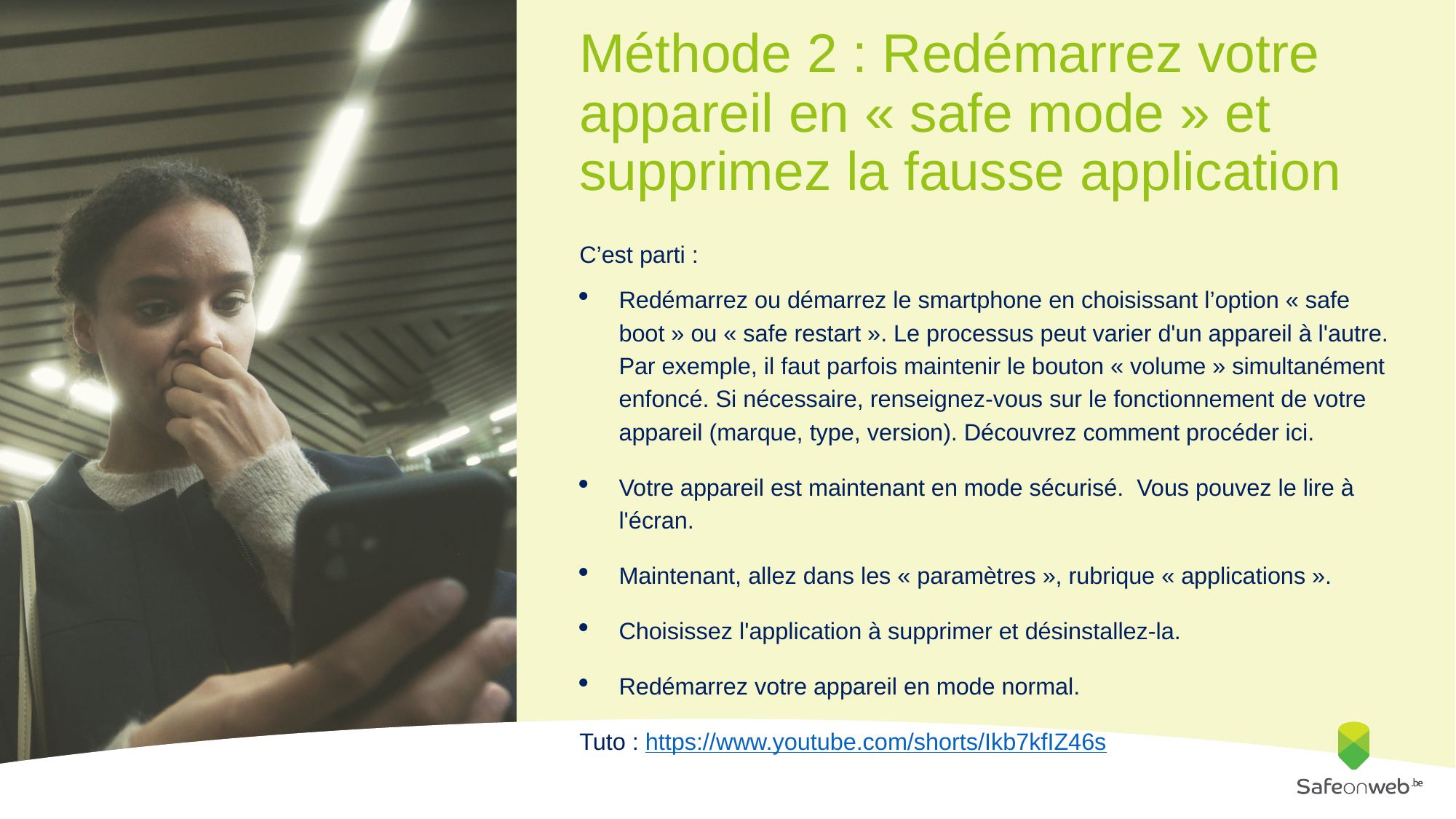

# Méthode 2 : Redémarrez votre appareil en « safe mode » et supprimez la fausse application
C’est parti :
Redémarrez ou démarrez le smartphone en choisissant l’option « safe boot » ou « safe restart ». Le processus peut varier d'un appareil à l'autre. Par exemple, il faut parfois maintenir le bouton « volume » simultanément enfoncé. Si nécessaire, renseignez-vous sur le fonctionnement de votre appareil (marque, type, version). Découvrez comment procéder ici.
Votre appareil est maintenant en mode sécurisé.  Vous pouvez le lire à l'écran.
Maintenant, allez dans les « paramètres », rubrique « applications ».
Choisissez l'application à supprimer et désinstallez-la.
Redémarrez votre appareil en mode normal.
Tuto : https://www.youtube.com/shorts/Ikb7kfIZ46s